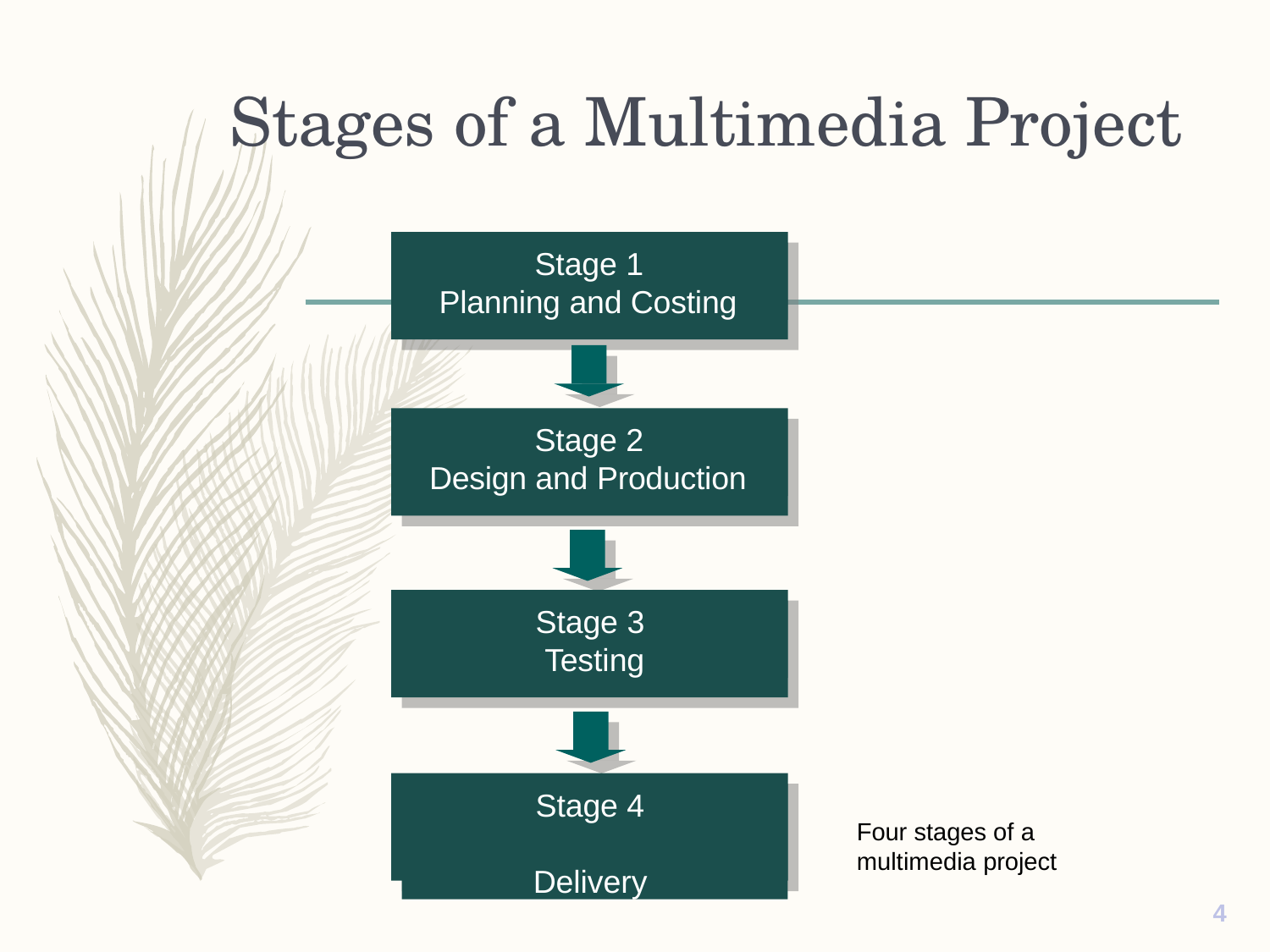

# Stages of a Multimedia Project

Stage 1  Planning and Costing
Stage 1
Planning and Costing

Stage 2  Design and Production
Stage 2
Design and Production

Stage 3  Testing
Stage 3
Testing

Stage 4  Delivery
Stage 4
Delivery
Four stages of a  multimedia project
4